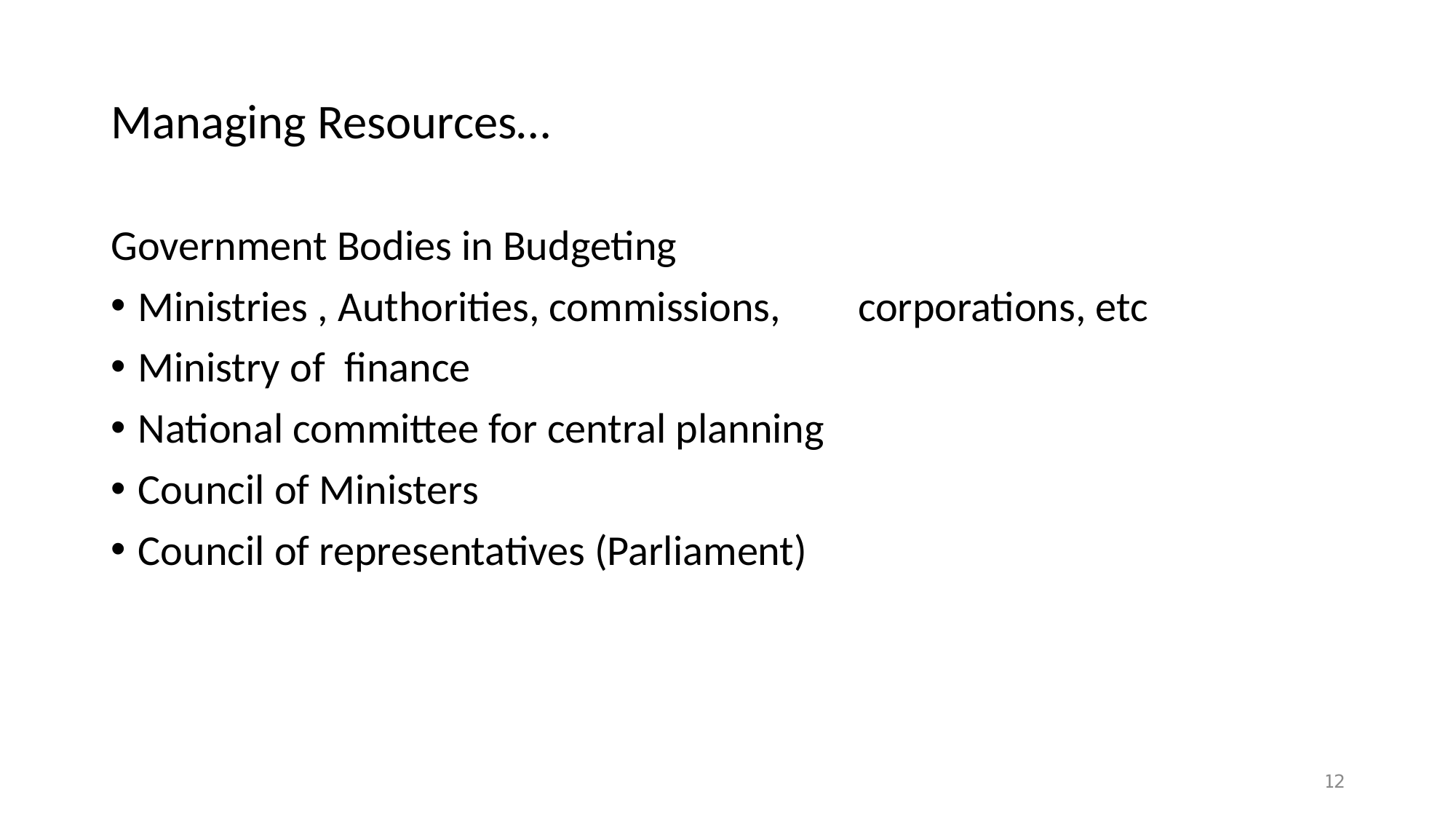

# Managing Resources…
Government Bodies in Budgeting
Ministries , Authorities, commissions,        corporations, etc
Ministry of  finance
National committee for central planning
Council of Ministers
Council of representatives (Parliament)

12